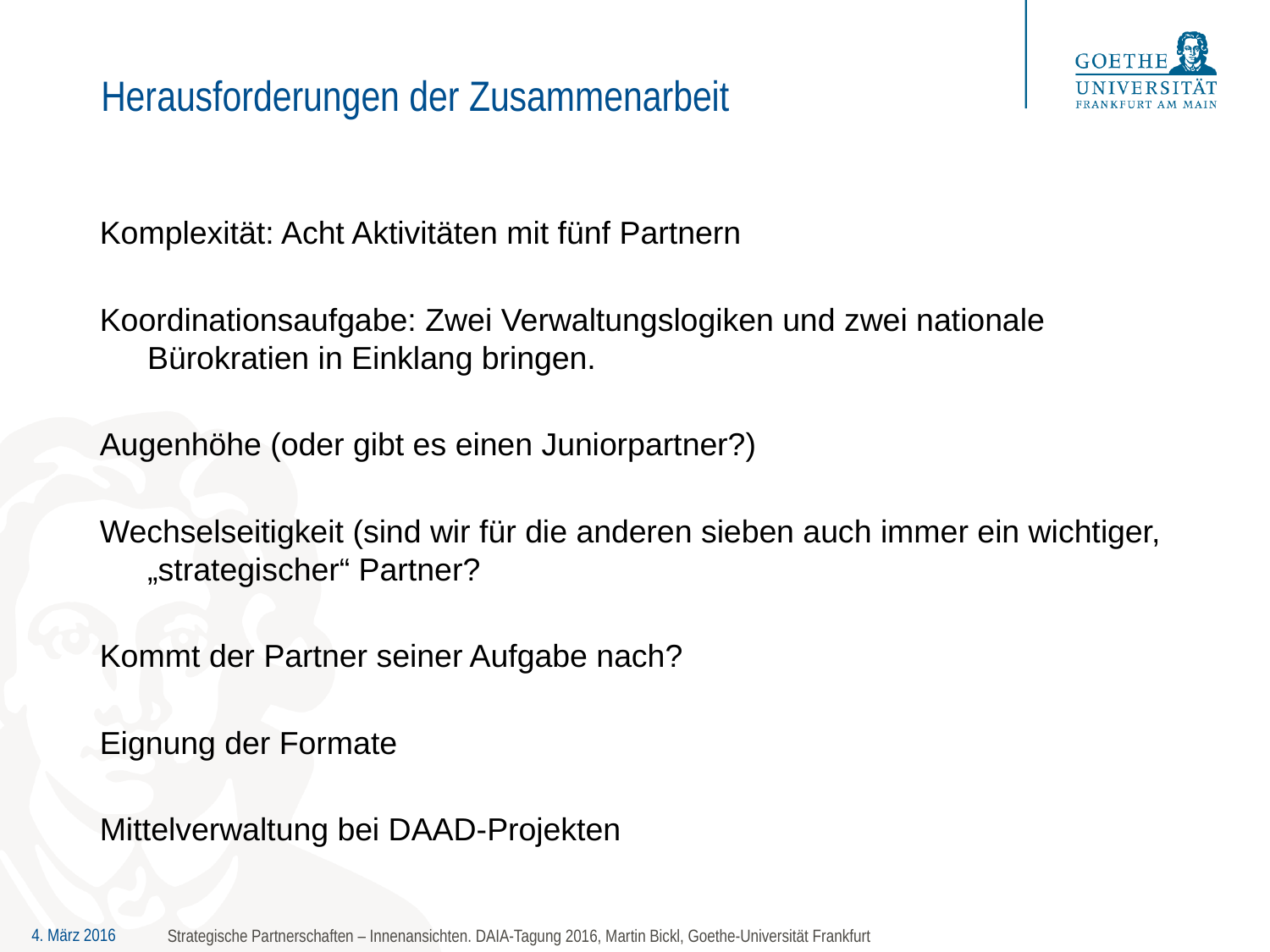

# Herausforderungen der Zusammenarbeit
Komplexität: Acht Aktivitäten mit fünf Partnern

Koordinationsaufgabe: Zwei Verwaltungslogiken und zwei nationale Bürokratien in Einklang bringen.

Augenhöhe (oder gibt es einen Juniorpartner?)

Wechselseitigkeit (sind wir für die anderen sieben auch immer ein wichtiger, „strategischer“ Partner?

Kommt der Partner seiner Aufgabe nach?

Eignung der Formate

Mittelverwaltung bei DAAD-Projekten

Strategische Partnerschaften – Innenansichten. DAIA-Tagung 2016, Martin Bickl, Goethe-Universität Frankfurt